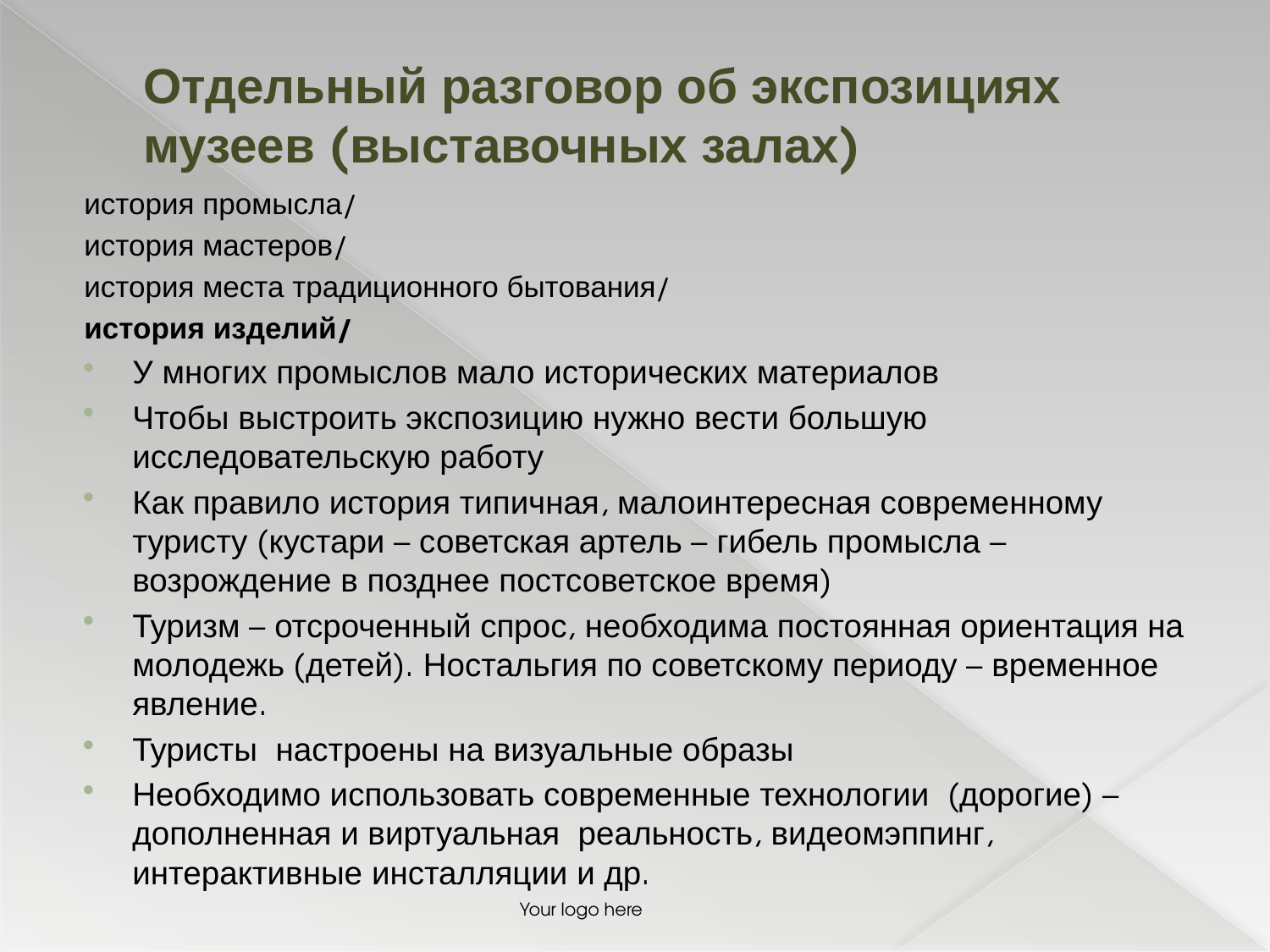

# Отдельный разговор об экспозициях музеев (выставочных залах)
история промысла/
история мастеров/
история места традиционного бытования/
история изделий/
У многих промыслов мало исторических материалов
Чтобы выстроить экспозицию нужно вести большую исследовательскую работу
Как правило история типичная, малоинтересная современному туристу (кустари – советская артель – гибель промысла – возрождение в позднее постсоветское время)
Туризм – отсроченный спрос, необходима постоянная ориентация на молодежь (детей). Ностальгия по советскому периоду – временное явление.
Туристы  настроены на визуальные образы
Необходимо использовать современные технологии  (дорогие) – дополненная и виртуальная  реальность, видеомэппинг, интерактивные инсталляции и др.
Your logo here